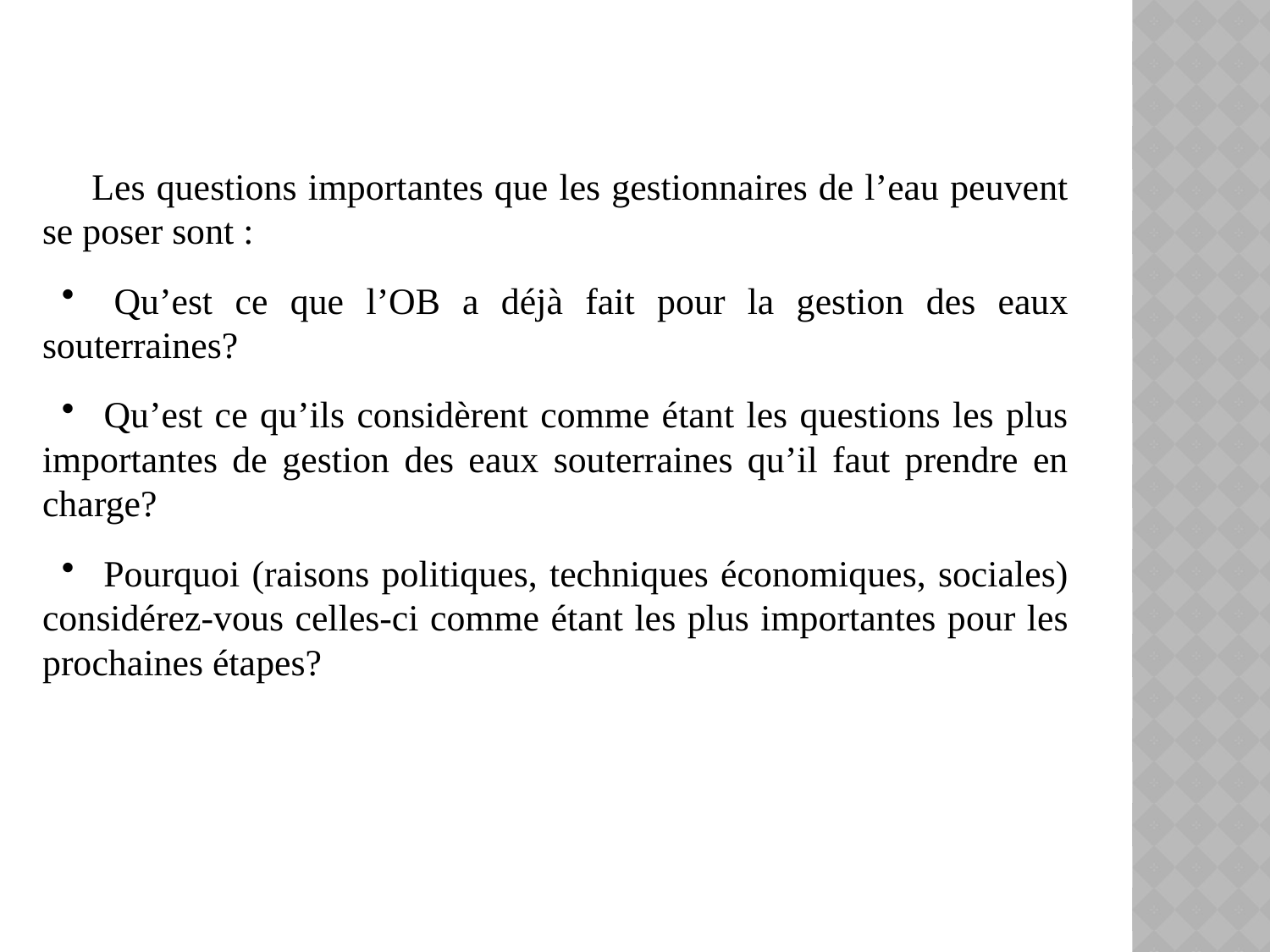

Les questions importantes que les gestionnaires de l’eau peuvent se poser sont :

 Qu’est ce que l’OB a déjà fait pour la gestion des eaux souterraines?

 Qu’est ce qu’ils considèrent comme étant les questions les plus importantes de gestion des eaux souterraines qu’il faut prendre en charge?

 Pourquoi (raisons politiques, techniques économiques, sociales) considérez-vous celles-ci comme étant les plus importantes pour les prochaines étapes?